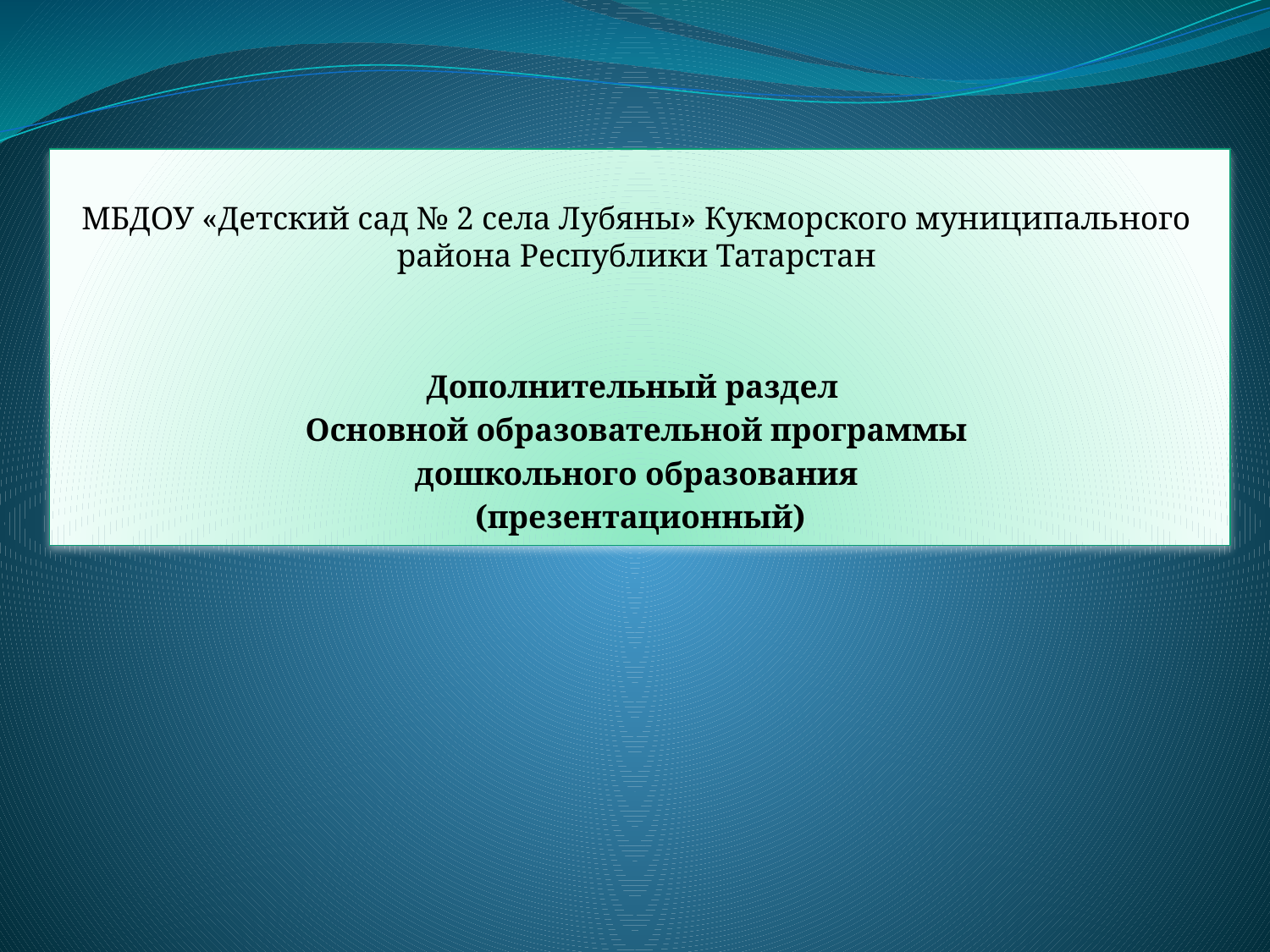

#

МБДОУ «Детский сад № 2 села Лубяны» Кукморского муниципального района Республики Татарстан

Дополнительный раздел
Основной образовательной программы
дошкольного образования
 (презентационный)